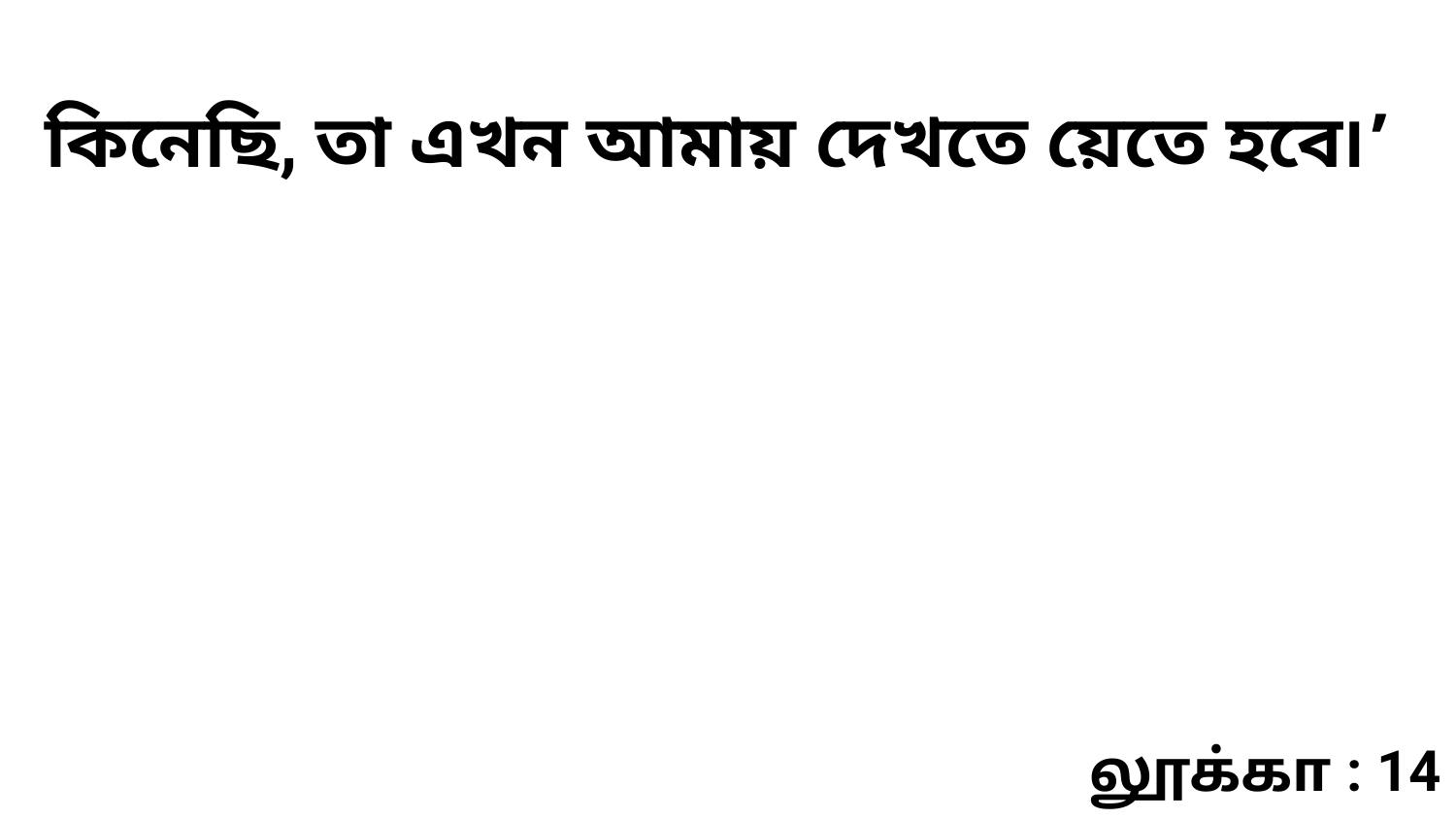

কিনেছি, তা এখন আমায় দেখতে য়েতে হবে৷’
லூக்கா : 14